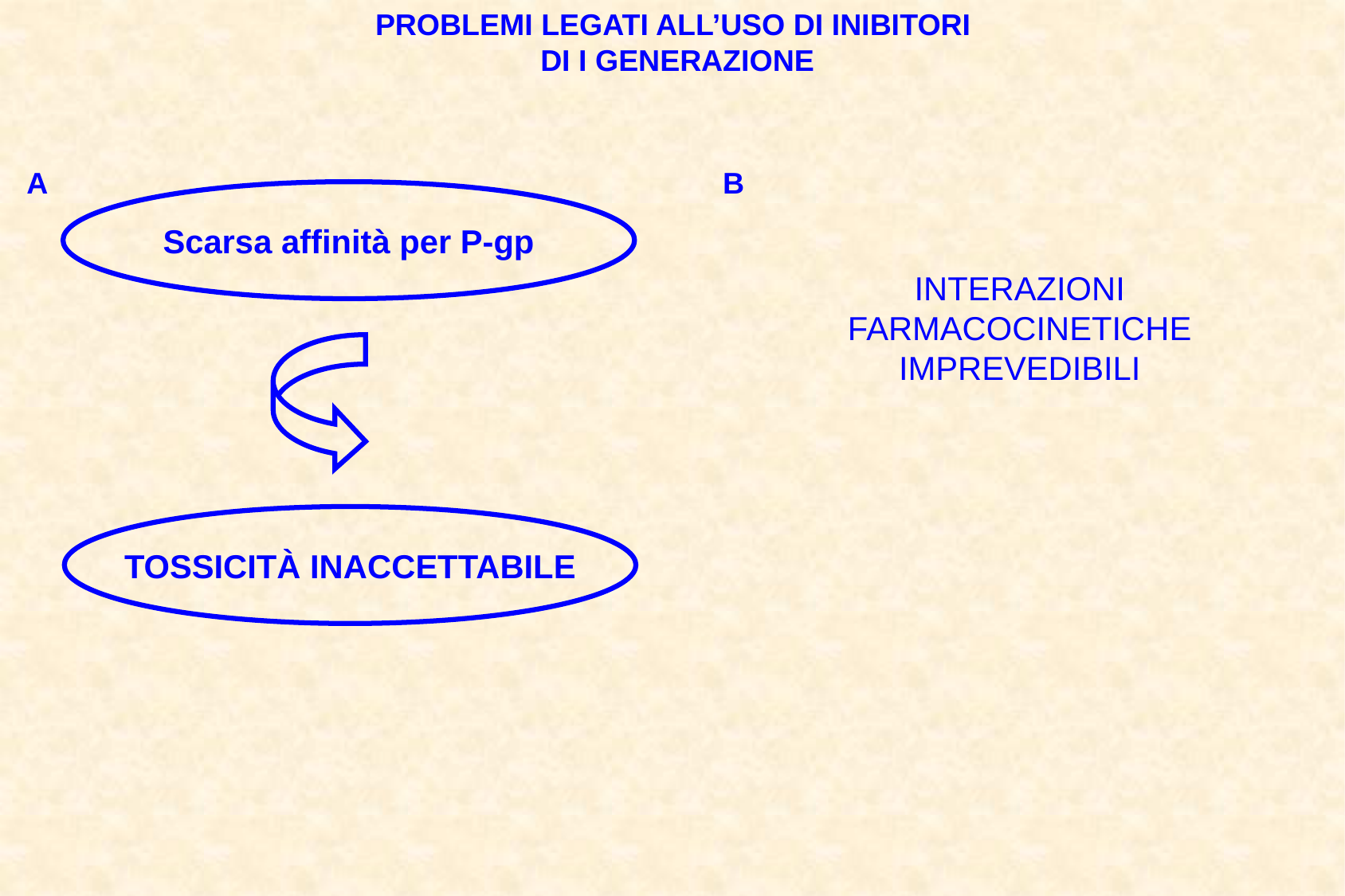

PROBLEMI LEGATI ALL’USO DI INIBITORI
DI I GENERAZIONE
A
B
Scarsa affinità per P-gp
INTERAZIONI
FARMACOCINETICHE
IMPREVEDIBILI

TOSSICITÀ INACCETTABILE